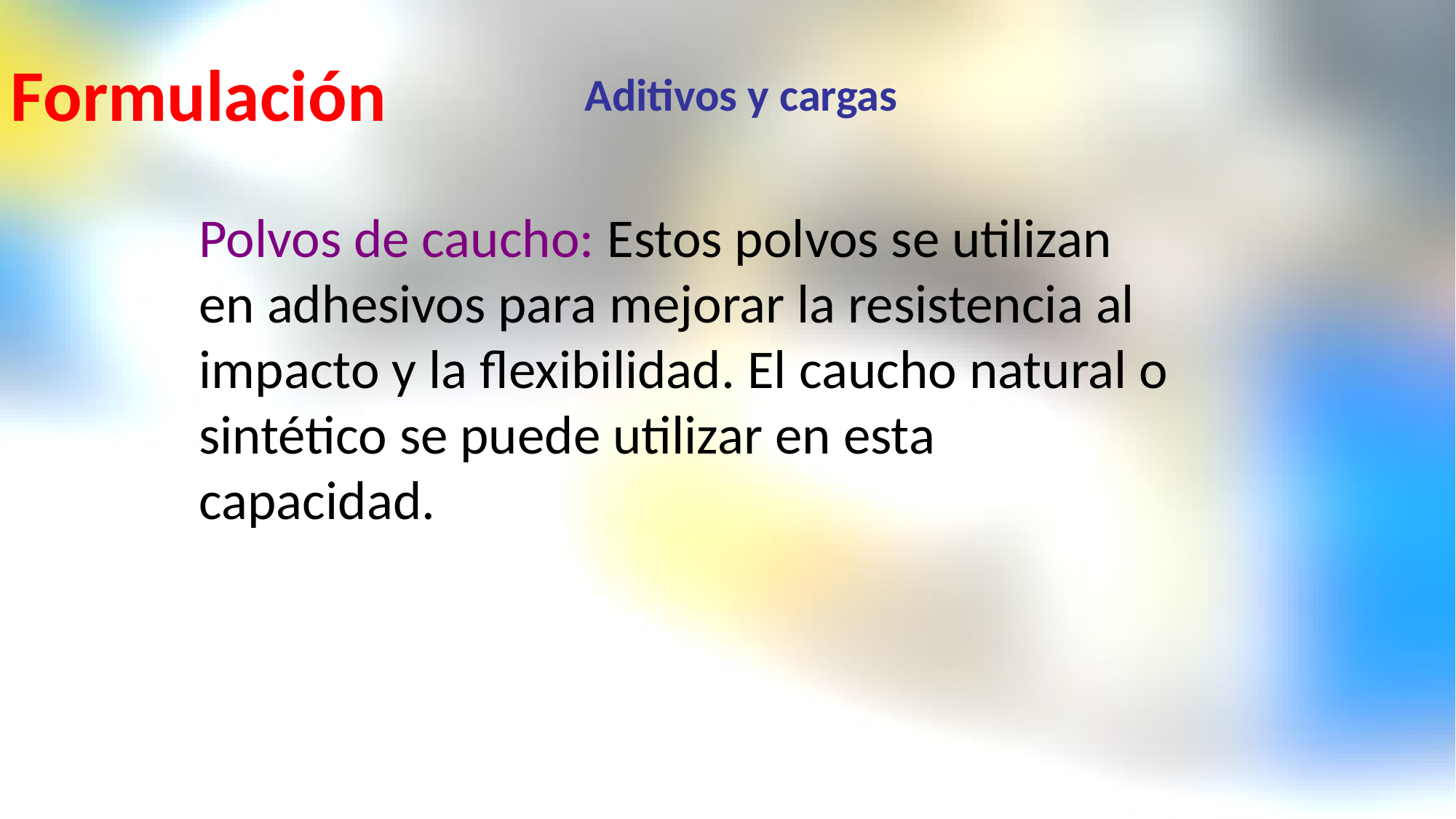

# Formulación
Aditivos y cargas
Polvos de caucho: Estos polvos se utilizan en adhesivos para mejorar la resistencia al impacto y la flexibilidad. El caucho natural o sintético se puede utilizar en esta capacidad.